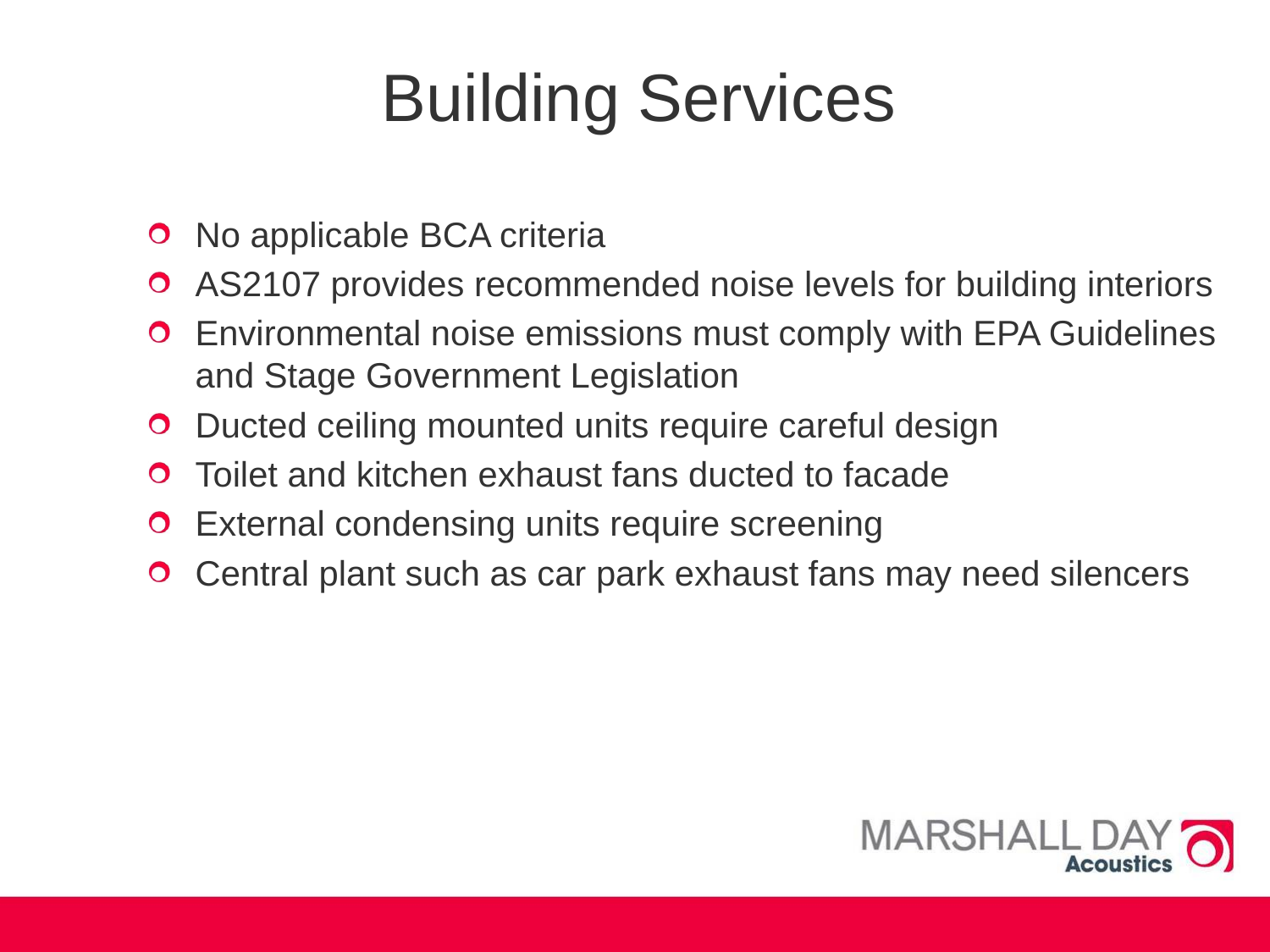

# Building Services

No applicable BCA criteria
AS2107 provides recommended noise levels for building interiors
Environmental noise emissions must comply with EPA Guidelines and Stage Government Legislation
Ducted ceiling mounted units require careful design
Toilet and kitchen exhaust fans ducted to facade
External condensing units require screening
Central plant such as car park exhaust fans may need silencers